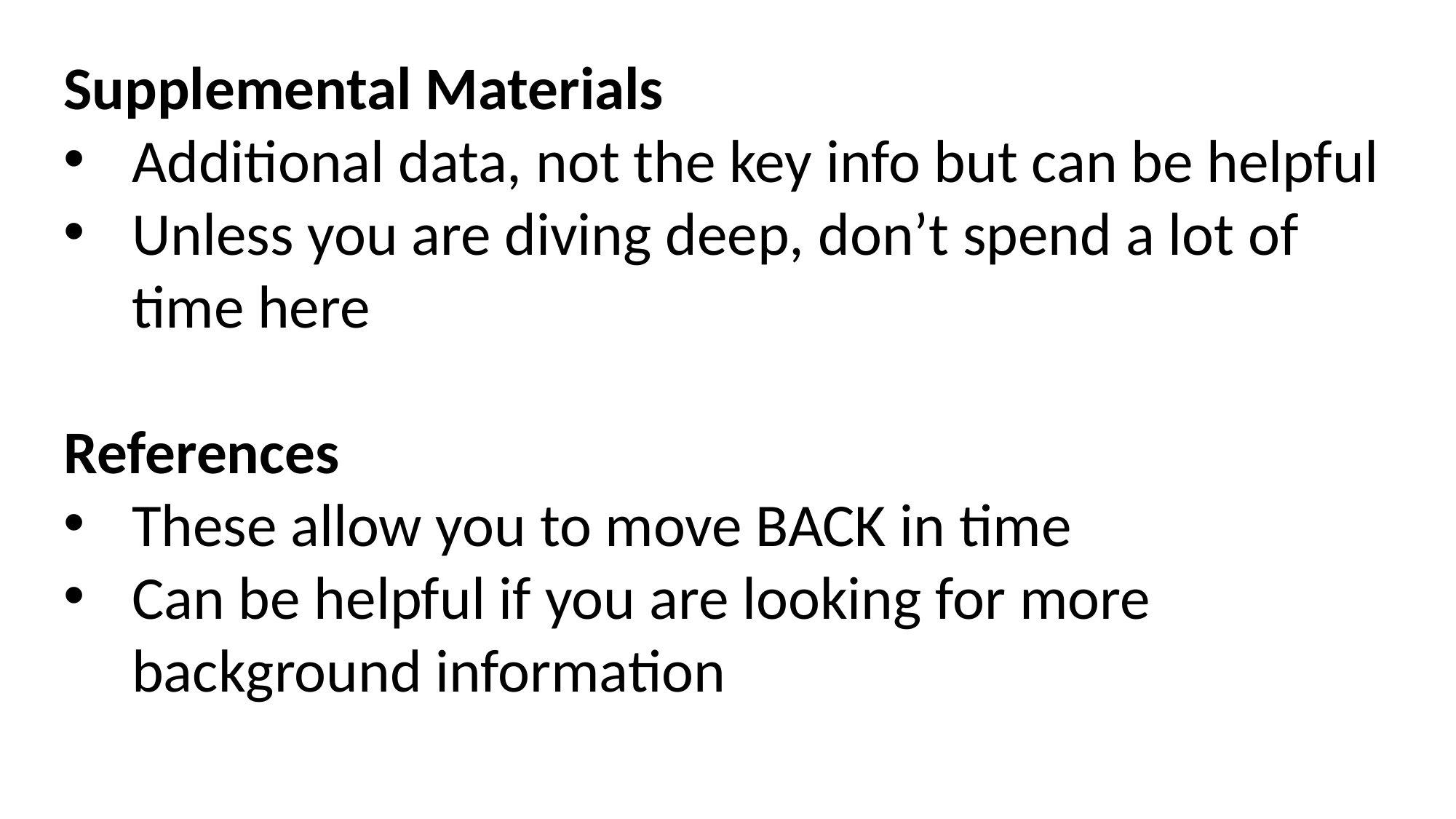

Supplemental Materials
Additional data, not the key info but can be helpful
Unless you are diving deep, don’t spend a lot of time here

References
These allow you to move BACK in time
Can be helpful if you are looking for more background information